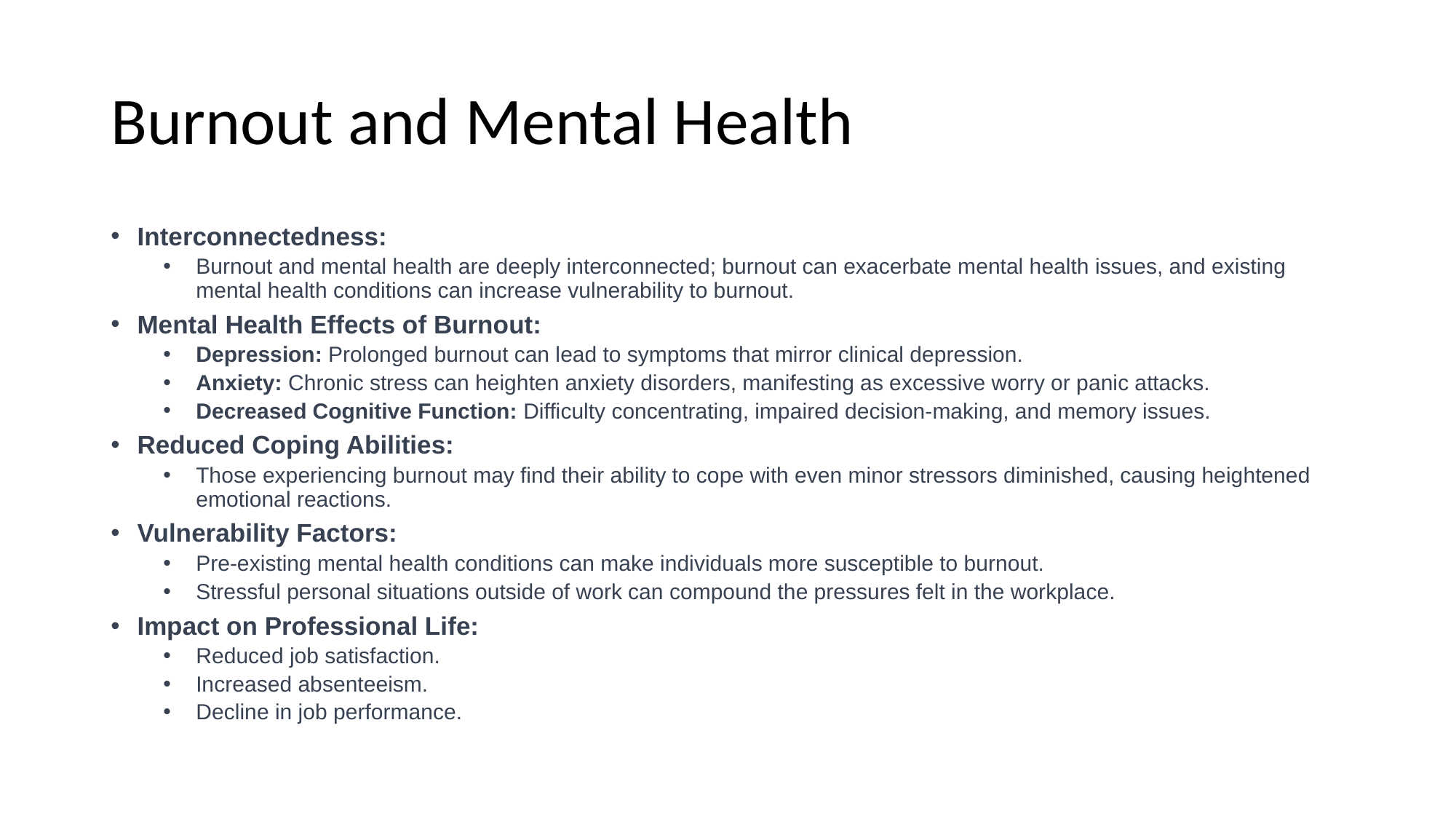

# Burnout and Mental Health
Interconnectedness:
Burnout and mental health are deeply interconnected; burnout can exacerbate mental health issues, and existing mental health conditions can increase vulnerability to burnout.
Mental Health Effects of Burnout:
Depression: Prolonged burnout can lead to symptoms that mirror clinical depression.
Anxiety: Chronic stress can heighten anxiety disorders, manifesting as excessive worry or panic attacks.
Decreased Cognitive Function: Difficulty concentrating, impaired decision-making, and memory issues.
Reduced Coping Abilities:
Those experiencing burnout may find their ability to cope with even minor stressors diminished, causing heightened emotional reactions.
Vulnerability Factors:
Pre-existing mental health conditions can make individuals more susceptible to burnout.
Stressful personal situations outside of work can compound the pressures felt in the workplace.
Impact on Professional Life:
Reduced job satisfaction.
Increased absenteeism.
Decline in job performance.